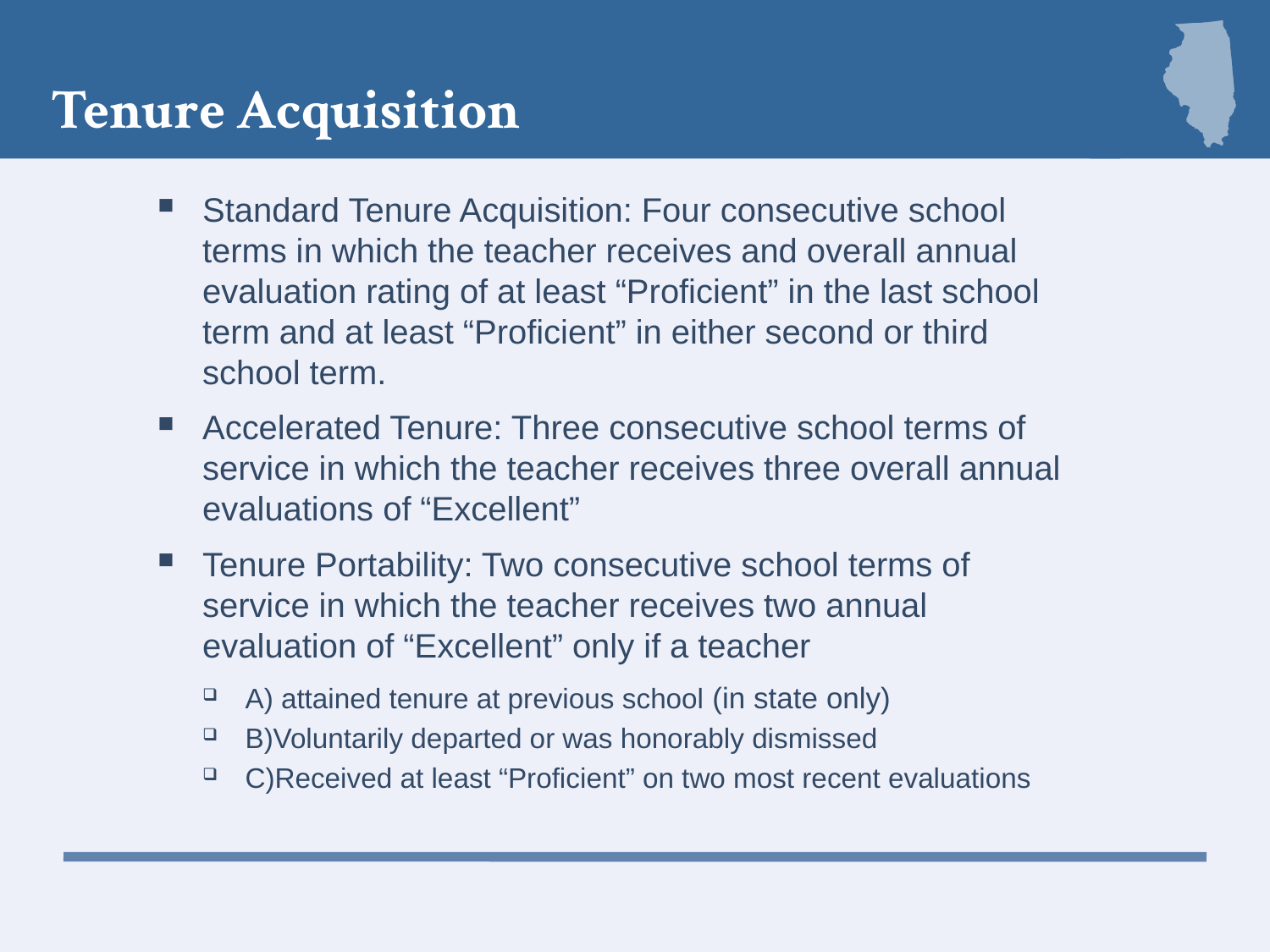

# Tenure Acquisition
Standard Tenure Acquisition: Four consecutive school terms in which the teacher receives and overall annual evaluation rating of at least “Proficient” in the last school term and at least “Proficient” in either second or third school term.
Accelerated Tenure: Three consecutive school terms of service in which the teacher receives three overall annual evaluations of “Excellent”
Tenure Portability: Two consecutive school terms of service in which the teacher receives two annual evaluation of “Excellent” only if a teacher
A) attained tenure at previous school (in state only)
B)Voluntarily departed or was honorably dismissed
C)Received at least “Proficient” on two most recent evaluations